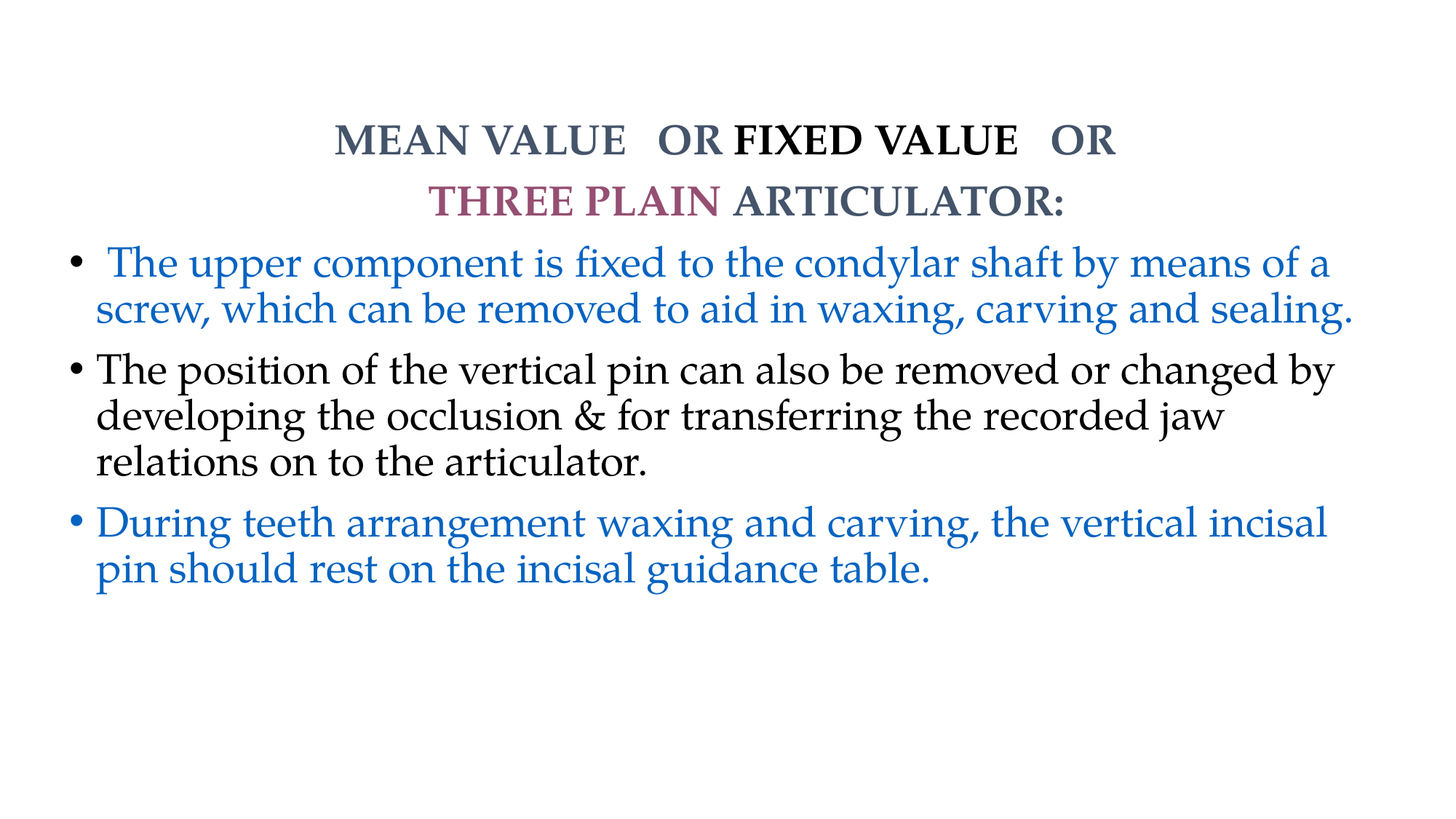

MEAN VALUE   OR FIXED VALUE   OR
    THREE PLAIN ARTICULATOR:
 The upper component is fixed to the condylar shaft by means of a screw, which can be removed to aid in waxing, carving and sealing.
The position of the vertical pin can also be removed or changed by developing the occlusion & for transferring the recorded jaw relations on to the articulator.
During teeth arrangement waxing and carving, the vertical incisal pin should rest on the incisal guidance table.